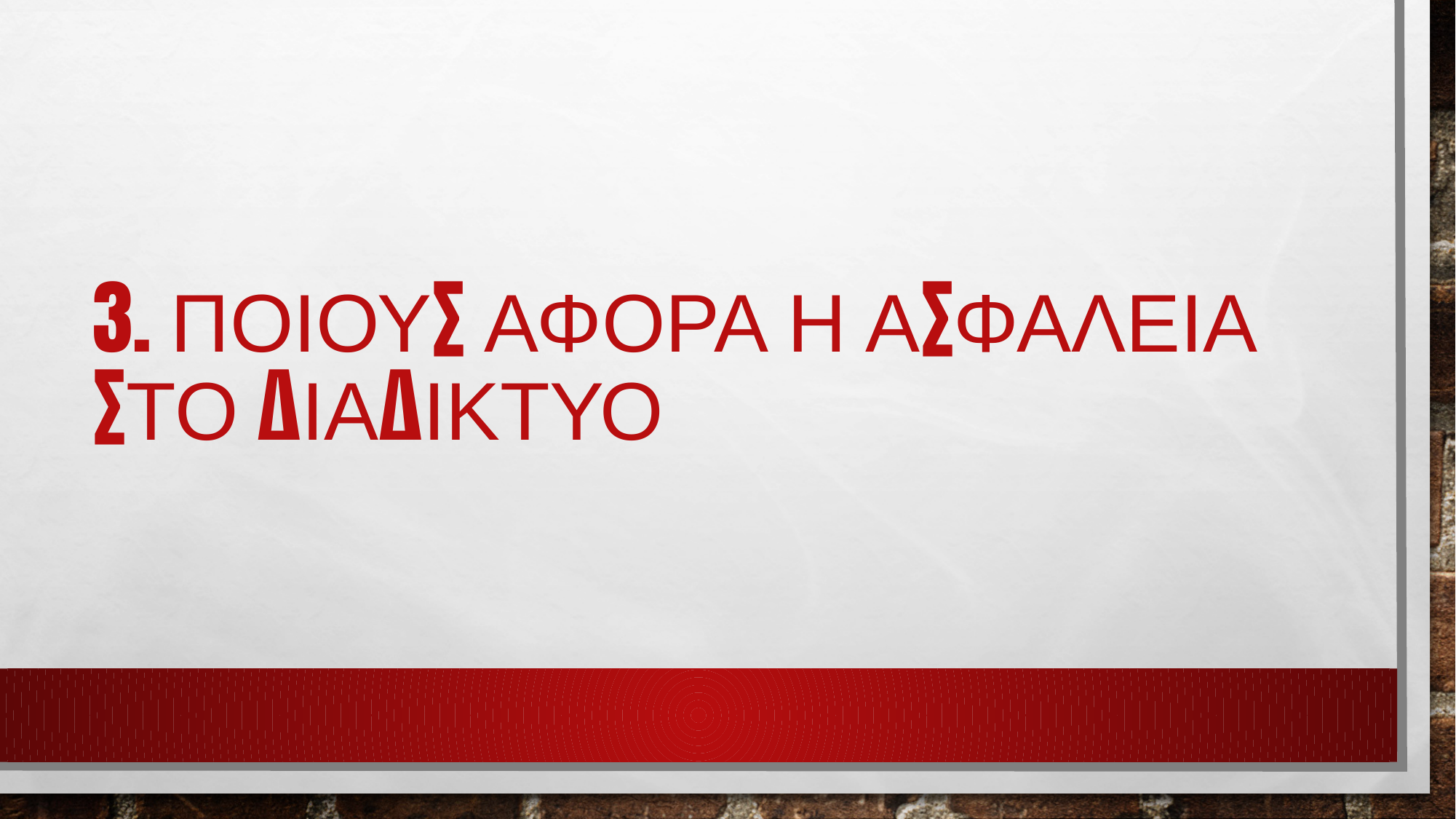

# 3. ΠΟΙΟΥΣ ΑΦΟΡΑ Η ΑΣΦΑΛΕΙΑ ΣΤΟ ΔΙΑΔΙΚΤΥΟ